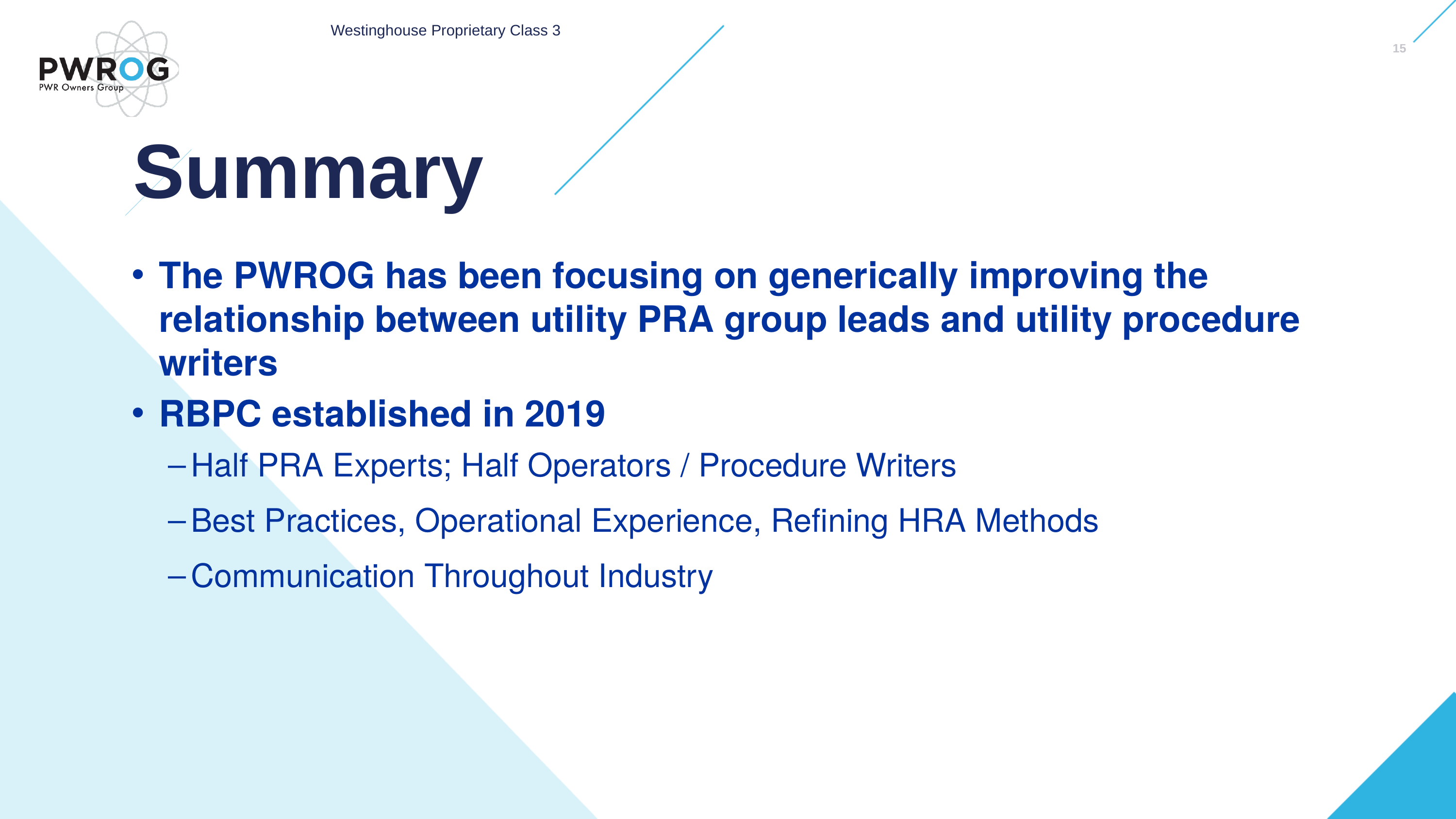

15
Summary
The PWROG has been focusing on generically improving the relationship between utility PRA group leads and utility procedure writers
RBPC established in 2019
Half PRA Experts; Half Operators / Procedure Writers
Best Practices, Operational Experience, Refining HRA Methods
Communication Throughout Industry